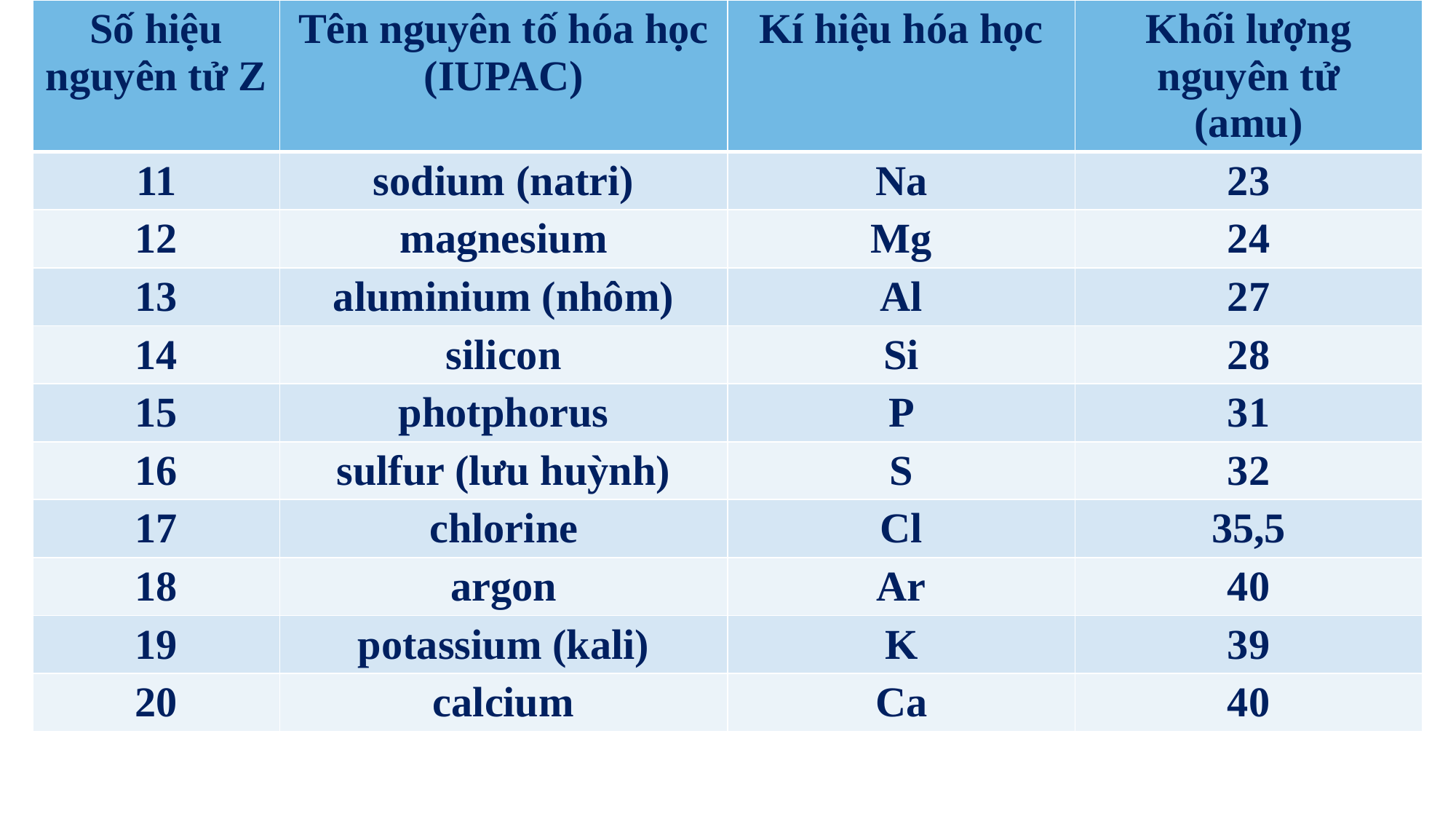

| Số hiệu nguyên tử Z | Tên nguyên tố hóa học (IUPAC) | Kí hiệu hóa học | Khối lượng nguyên tử (amu) |
| --- | --- | --- | --- |
| 11 | sodium (natri) | Na | 23 |
| 12 | magnesium | Mg | 24 |
| 13 | aluminium (nhôm) | Al | 27 |
| 14 | silicon | Si | 28 |
| 15 | photphorus | P | 31 |
| 16 | sulfur (lưu huỳnh) | S | 32 |
| 17 | chlorine | Cl | 35,5 |
| 18 | argon | Ar | 40 |
| 19 | potassium (kali) | K | 39 |
| 20 | calcium | Ca | 40 |